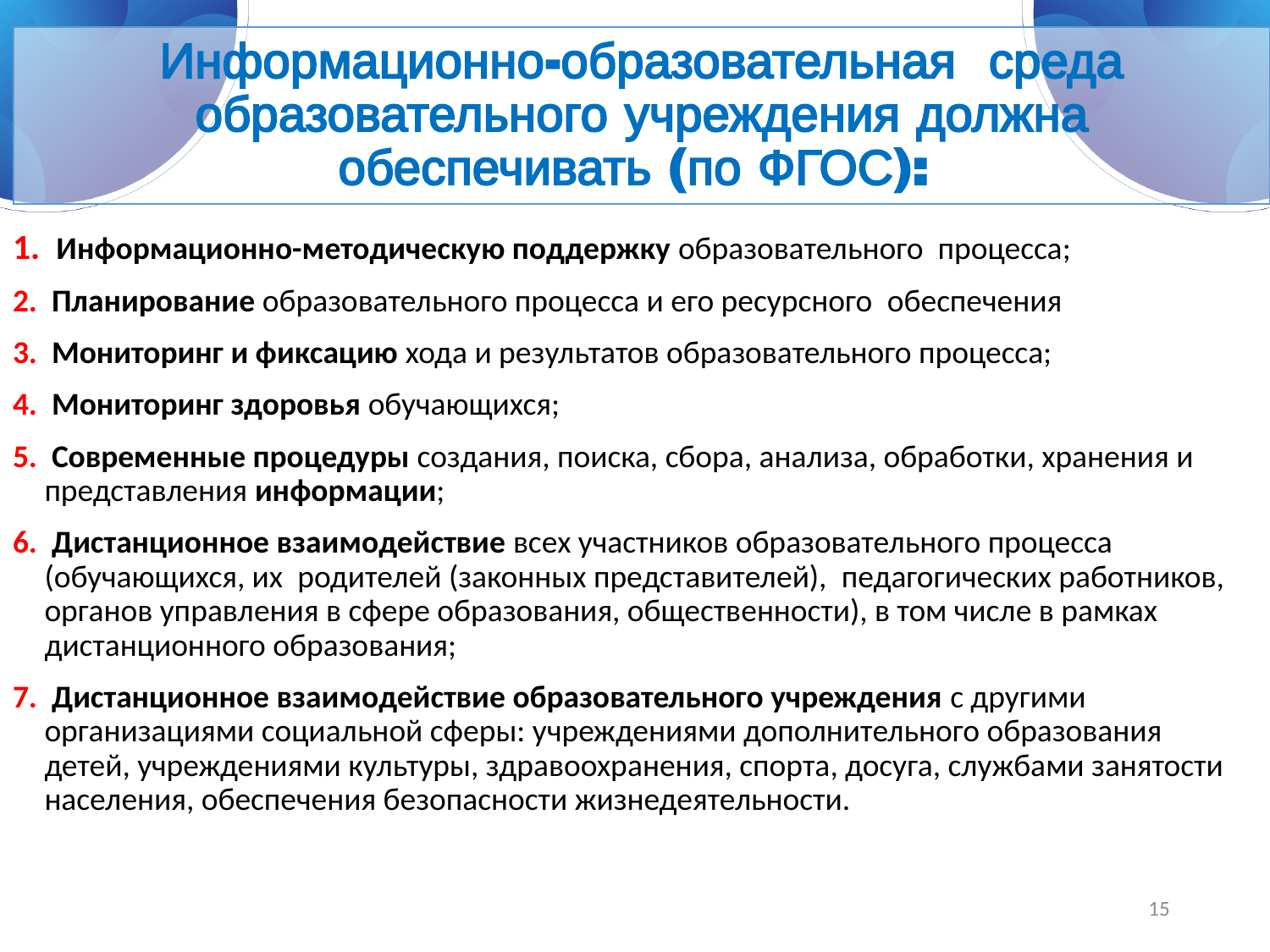

# Информационно-образовательная  среда образовательного учреждения должна обеспечивать (по ФГОС):
1.  Информационно-методическую поддержку образовательного  процесса;
2.  Планирование образовательного процесса и его ресурсного  обеспечения
3.  Мониторинг и фиксацию хода и результатов образовательного процесса;
4.  Мониторинг здоровья обучающихся;
5.  Современные процедуры создания, поиска, сбора, анализа, обработки, хранения и представления информации;
6.  Дистанционное взаимодействие всех участников образовательного процесса (обучающихся, их  родителей (законных представителей),  педагогических работников, органов управления в сфере образования, общественности), в том числе в рамках дистанционного образования;
7.  Дистанционное взаимодействие образовательного учреждения с другими организациями социальной сферы: учреждениями дополнительного образования детей, учреждениями культуры, здравоохранения, спорта, досуга, службами занятости населения, обеспечения безопасности жизнедеятельности.

15